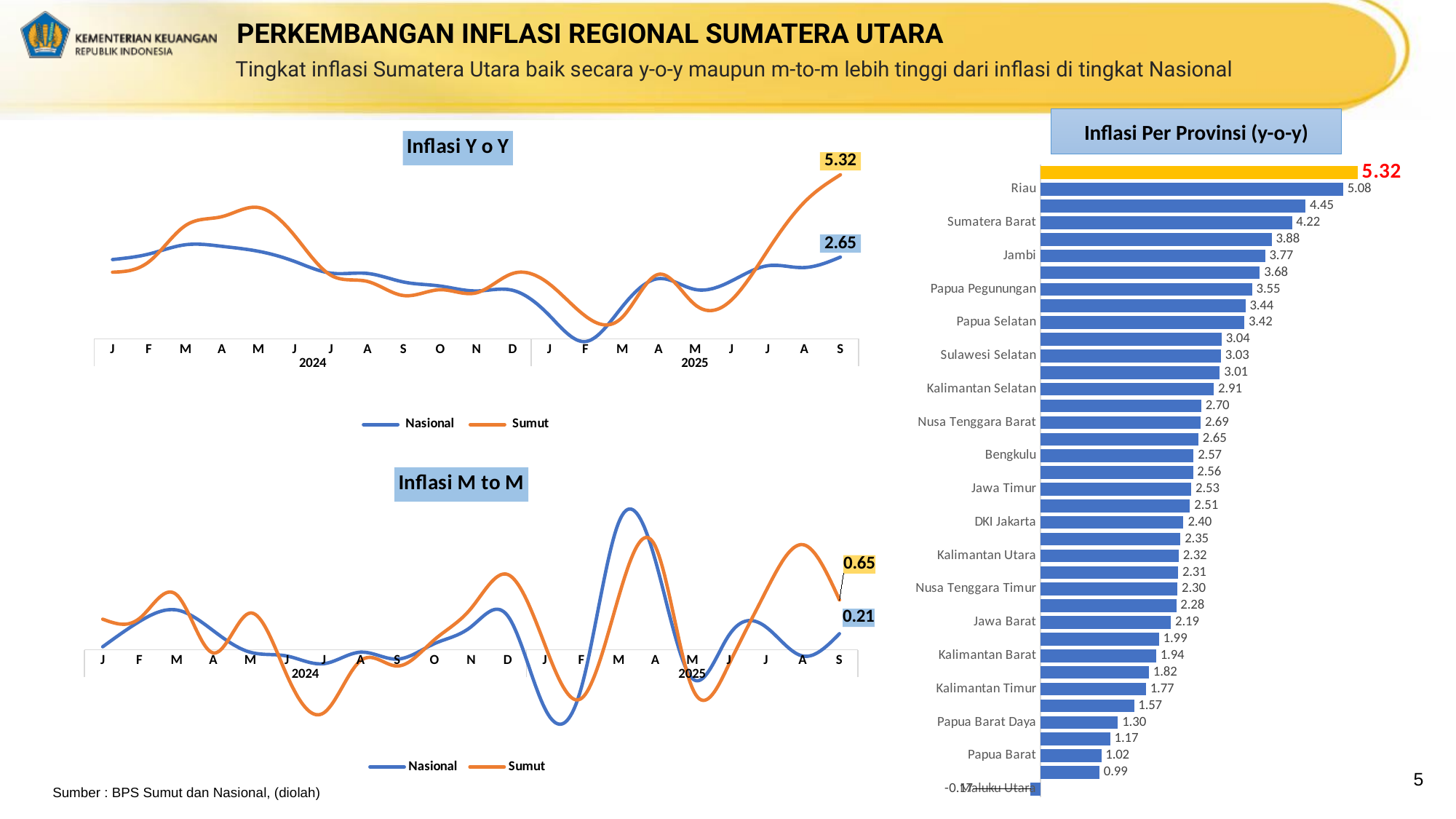

PERKEMBANGAN INFLASI REGIONAL SUMATERA UTARA
Tingkat inflasi Sumatera Utara baik secara y-o-y maupun m-to-m lebih tinggi dari inflasi di tingkat Nasional
Inflasi Per Provinsi (y-o-y)

### Chart: Inflasi Y o Y

| Category |  Nasional   |  Sumut  |
|---|---|---|
| J | 2.57 | 2.16 |
| F | 2.75 | 2.5 |
| M | 3.05 | 3.67 |
| A | 3.0 | 3.96 |
| M | 2.84 | 4.26 |
| J | 2.51 | 3.35 |
| J | 2.13 | 2.06 |
| A | 2.12 | 1.86 |
| S | 1.84 | 1.4 |
| O | 1.71 | 1.59 |
| N | 1.55 | 1.49 |
| D | 1.57 | 2.12 |
| J | 0.76 | 1.78 |
| F | -0.09 | 0.73 |
| M | 1.03 | 0.69 |
| A | 1.95 | 2.09 |
| M | 1.6 | 1.11 |
| J | 1.87 | 1.25 |
| J | 2.37 | 2.86 |
| A | 2.31 | 4.42 |
| S | 2.65 | 5.32 |

### Chart

| Category | Inflasi |
|---|---|
| Maluku Utara | -0.17 |
| Papua | 0.99 |
| Papua Barat | 1.02 |
| Lampung | 1.17 |
| Papua Barat Daya | 1.3 |
| Sulawesi Utara | 1.57 |
| Kalimantan Timur | 1.77 |
| Kepulauan Bangka Belitung | 1.82 |
| Kalimantan Barat | 1.94 |
| Gorontalo | 1.99 |
| Jawa Barat | 2.19 |
| Papua Tengah | 2.28 |
| Nusa Tenggara Timur | 2.3 |
| Banten | 2.31 |
| Kalimantan Utara | 2.32 |
| Kalimantan Tengah | 2.35 |
| DKI Jakarta | 2.4 |
| Bali | 2.51 |
| Jawa Timur | 2.53 |
| DI Yogyakarta | 2.56 |
| Bengkulu | 2.57 |
| Jawa Tengah | 2.65 |
| Nusa Tenggara Barat | 2.69 |
| Kepulauan Riau | 2.7 |
| Kalimantan Selatan | 2.91 |
| Maluku | 3.01 |
| Sulawesi Selatan | 3.03 |
| Sulawesi Barat | 3.04 |
| Papua Selatan | 3.42 |
| Sumatera Selatan | 3.44 |
| Papua Pegunungan | 3.55 |
| Sulawesi Tenggara | 3.68 |
| Jambi | 3.77 |
| Sulawesi Tengah | 3.88 |
| Sumatera Barat | 4.22 |
| Aceh | 4.45 |
| Riau | 5.08 |
| Sumatera Utara | 5.32 |

### Chart: Inflasi M to M

| Category | Nasional  | Sumut |
|---|---|---|
| J | 0.04 | 0.4 |
| F | 0.37 | 0.41 |
| M | 0.52 | 0.72 |
| A | 0.25 | -0.04 |
| M | -0.03 | 0.48 |
| J | -0.08 | -0.33 |
| J | -0.18 | -0.82 |
| A | -0.03 | -0.14 |
| S | -0.12 | -0.21 |
| O | 0.08 | 0.13 |
| N | 0.3 | 0.54 |
| D | 0.44 | 0.98 |
| J | -0.76 | 0.07 |
| F | -0.48 | -0.63 |
| M | 1.65 | 0.68 |
| A | 1.17 | 1.35 |
| M | -0.37 | -0.49 |
| J | 0.19 | -0.19 |
| J | 0.3 | 0.76 |
| A | -0.08 | 1.37 |
| S | 0.21 | 0.65 |
5
Sumber : BPS Sumut dan Nasional, (diolah)